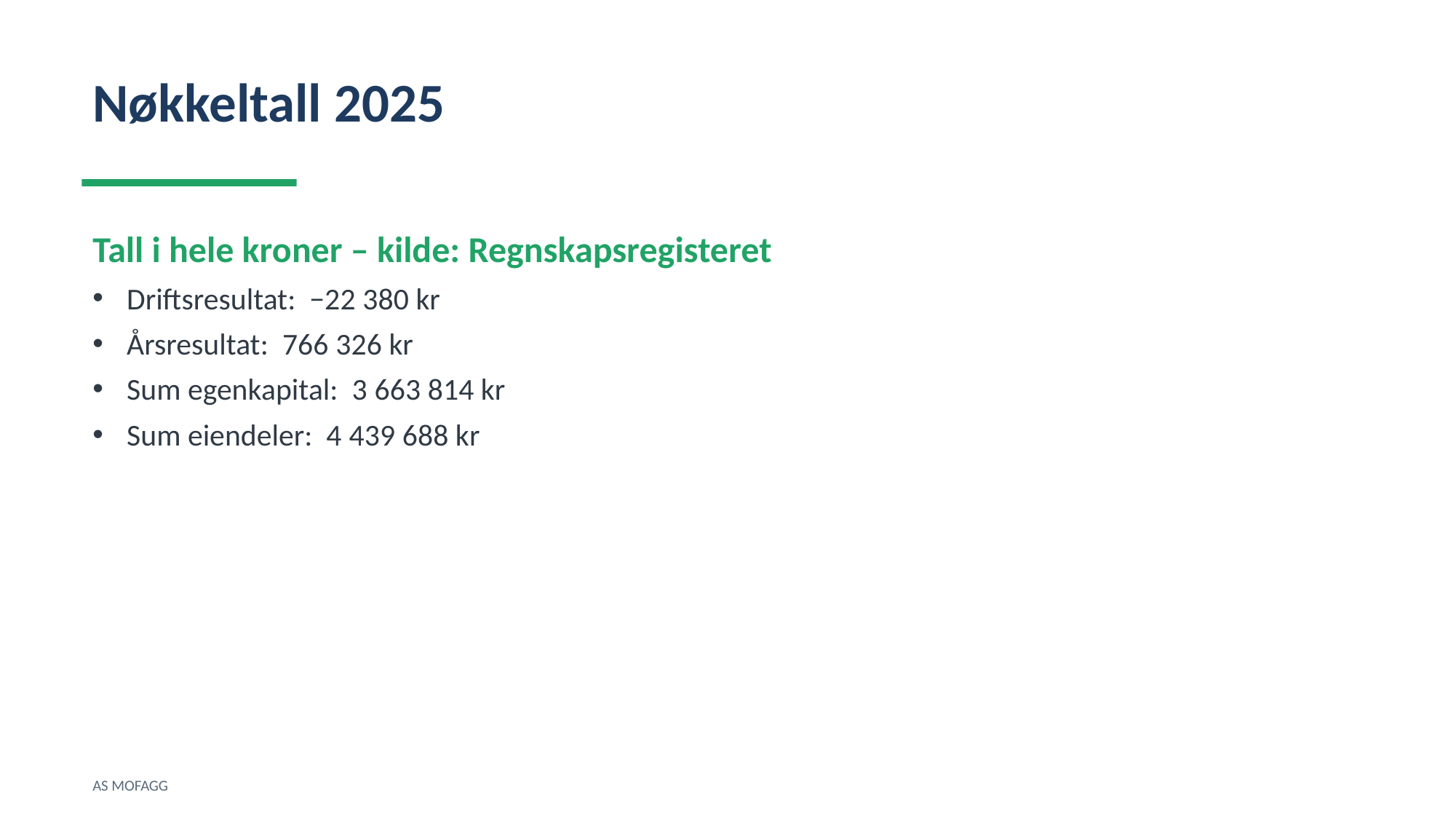

Nøkkeltall 2025

Tall i hele kroner – kilde: Regnskapsregisteret
Driftsresultat:  −22 380 kr
Årsresultat:  766 326 kr
Sum egenkapital:  3 663 814 kr
Sum eiendeler:  4 439 688 kr
AS MOFAGG